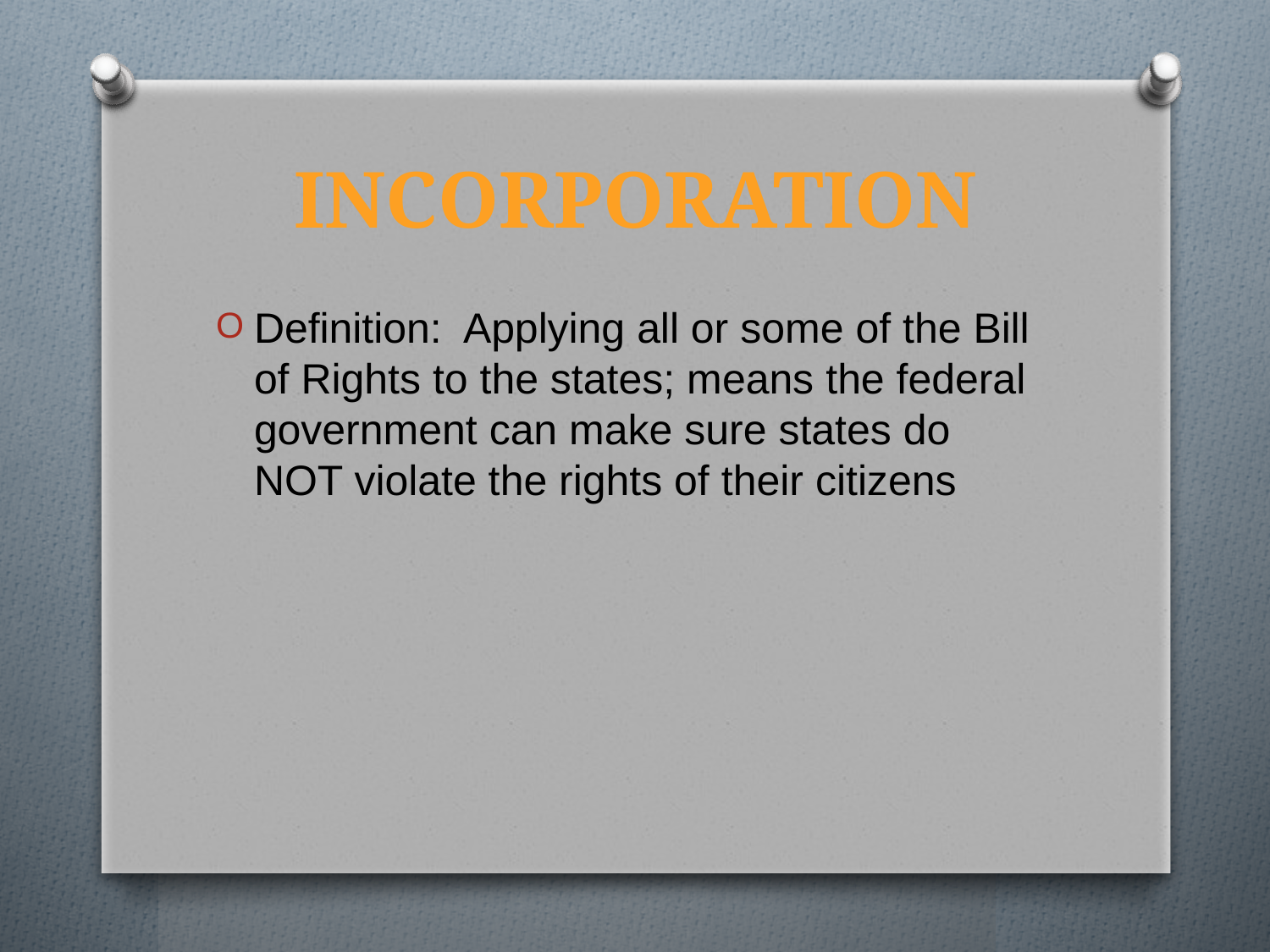

# Incorporation
Definition:  Applying all or some of the Bill of Rights to the states; means the federal government can make sure states do NOT violate the rights of their citizens